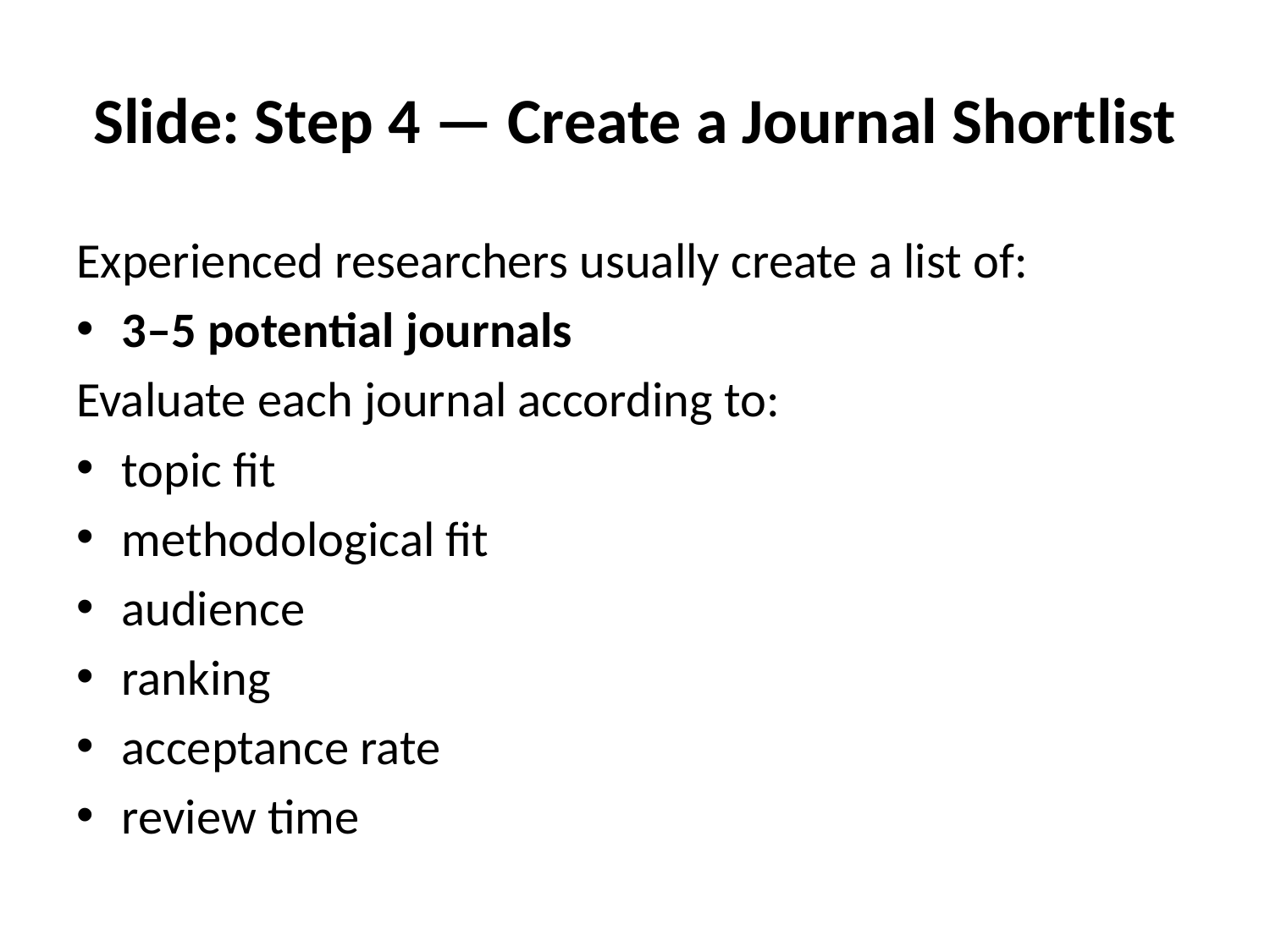

# Slide: Step 4 — Create a Journal Shortlist
Experienced researchers usually create a list of:
3–5 potential journals
Evaluate each journal according to:
topic fit
methodological fit
audience
ranking
acceptance rate
review time